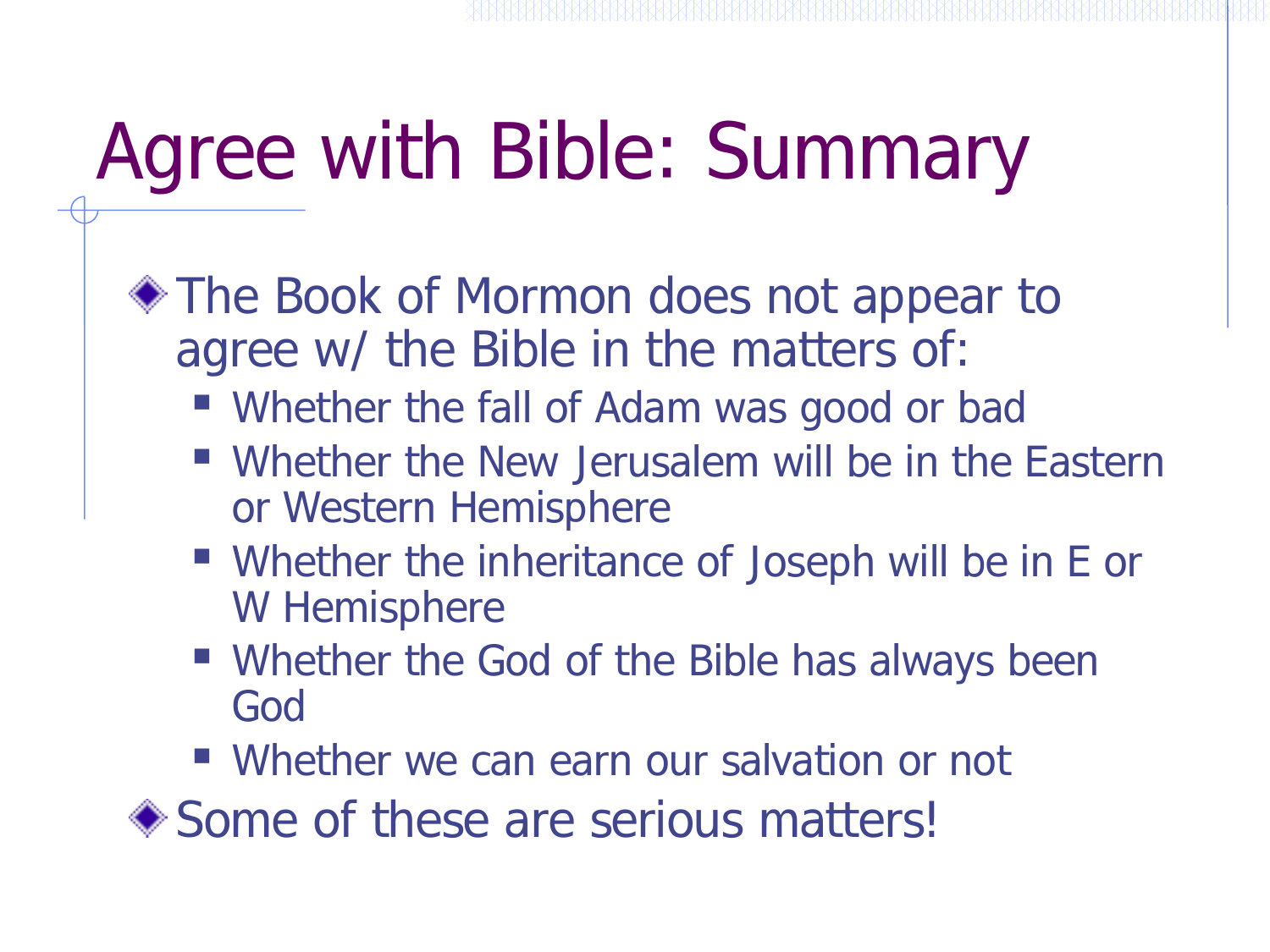

# Agree with Bible: Summary
The Book of Mormon does not appear to agree w/ the Bible in the matters of:
Whether the fall of Adam was good or bad
Whether the New Jerusalem will be in the Eastern or Western Hemisphere
Whether the inheritance of Joseph will be in E or W Hemisphere
Whether the God of the Bible has always been God
Whether we can earn our salvation or not
Some of these are serious matters!